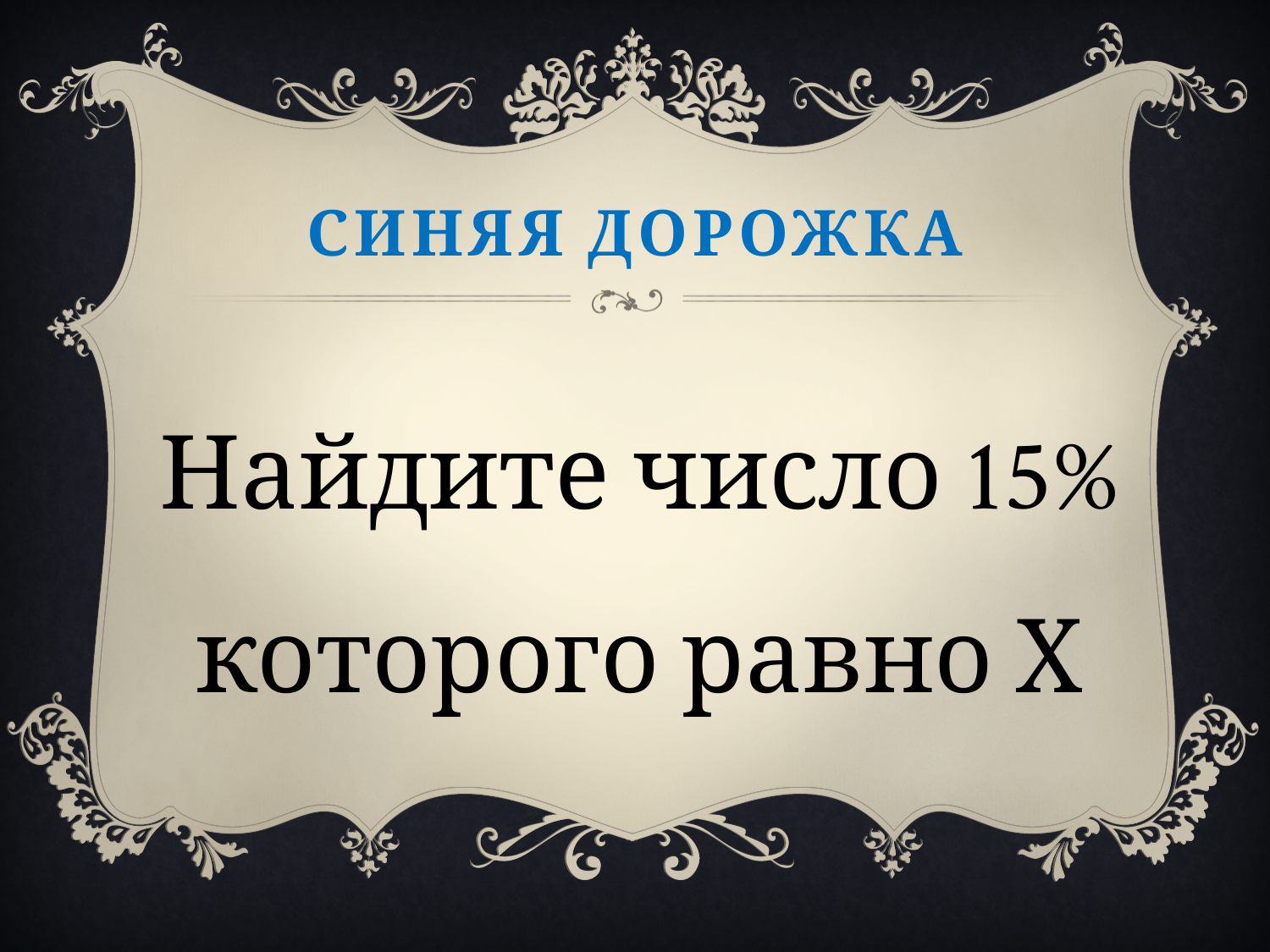

# Синяя дорожка
Найдите число 15% которого равно Х